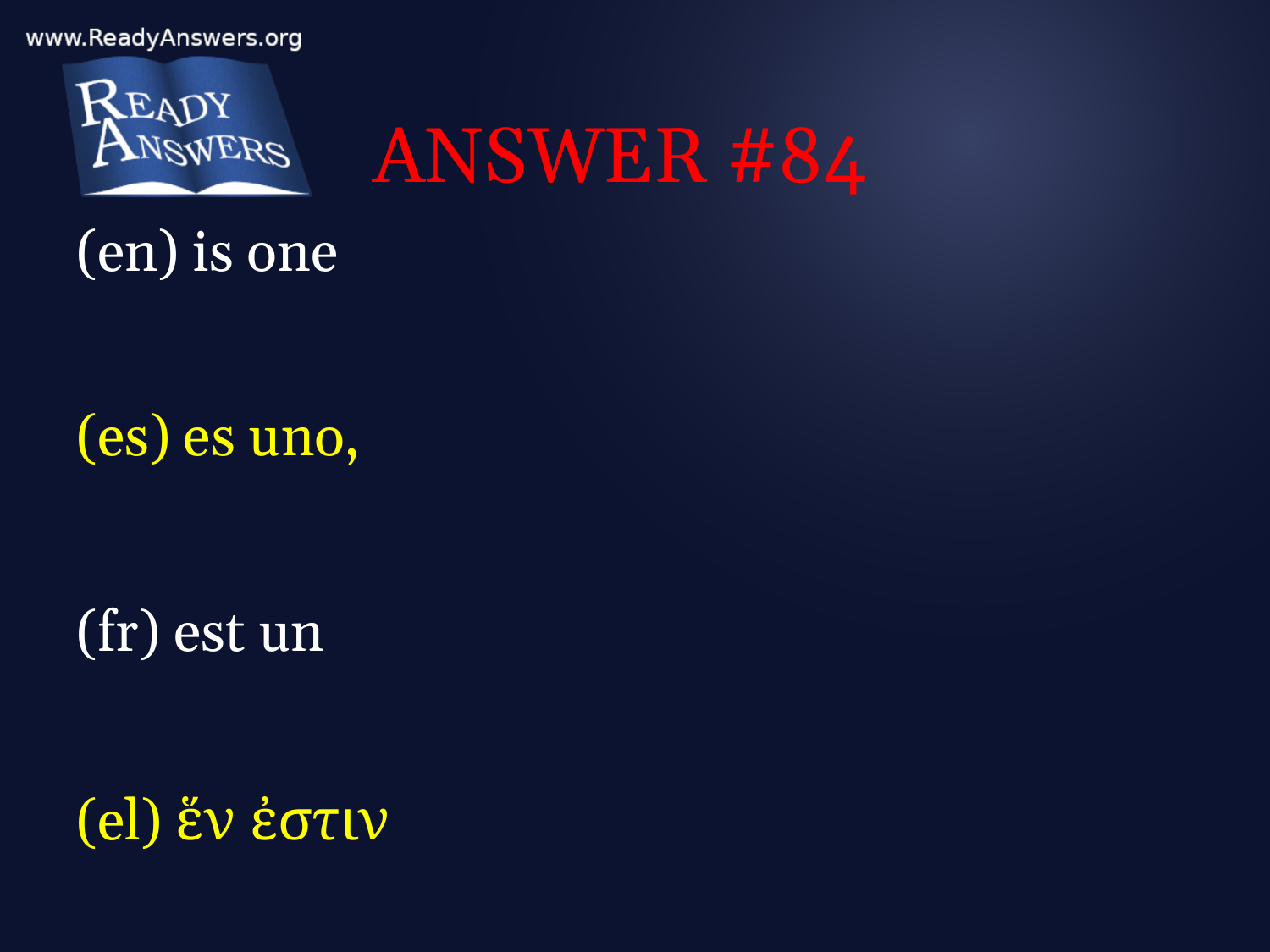

# ANSWER #84
(en) is one
(es) es uno,
(fr) est un
(el) ἕν ἐστιν